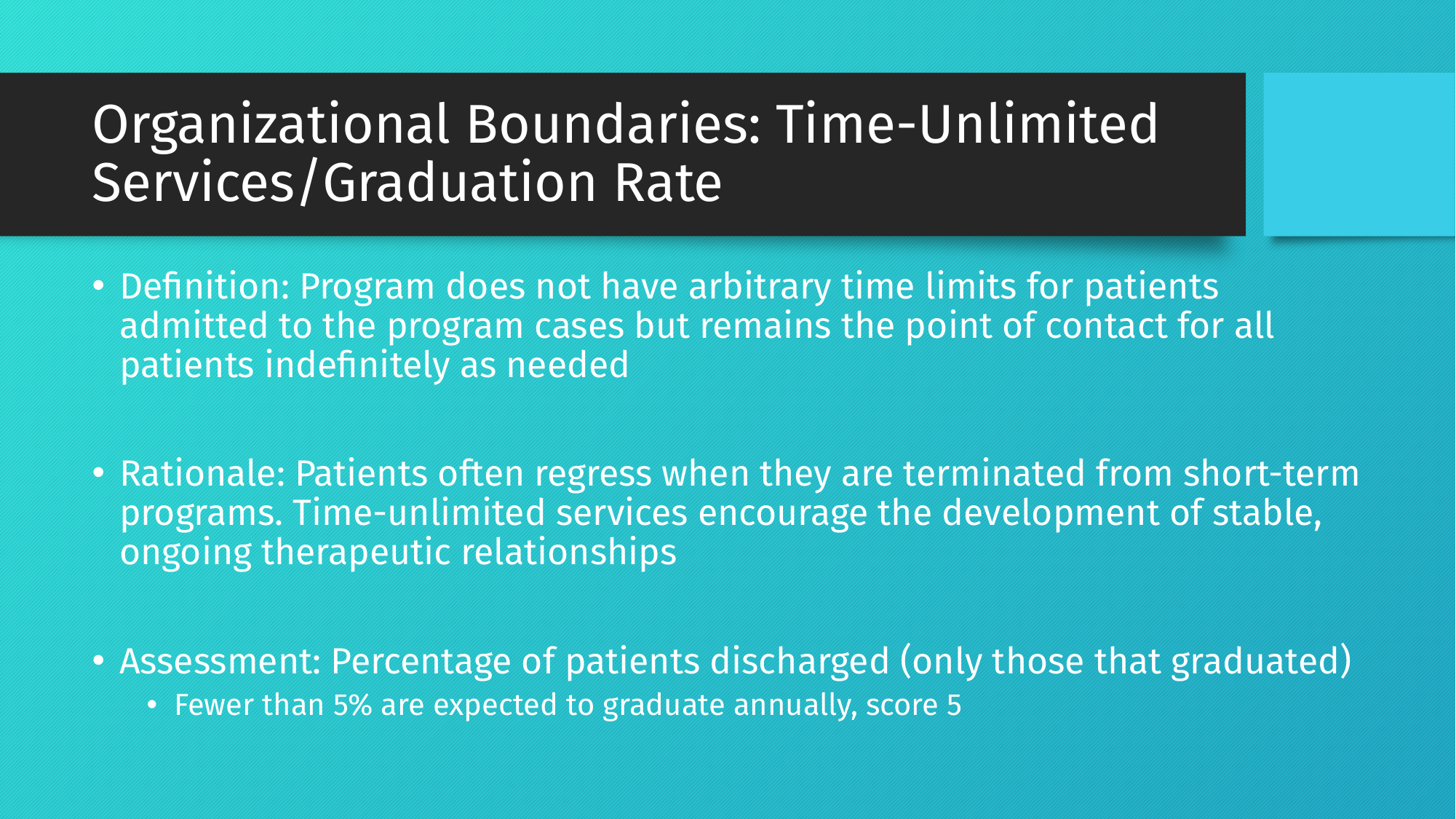

# Organizational Boundaries: Time-Unlimited Services/Graduation Rate
Definition: Program does not have arbitrary time limits for patients admitted to the program cases but remains the point of contact for all patients indefinitely as needed

Rationale: Patients often regress when they are terminated from short-term programs. Time-unlimited services encourage the development of stable, ongoing therapeutic relationships

Assessment: Percentage of patients discharged (only those that graduated)
Fewer than 5% are expected to graduate annually, score 5